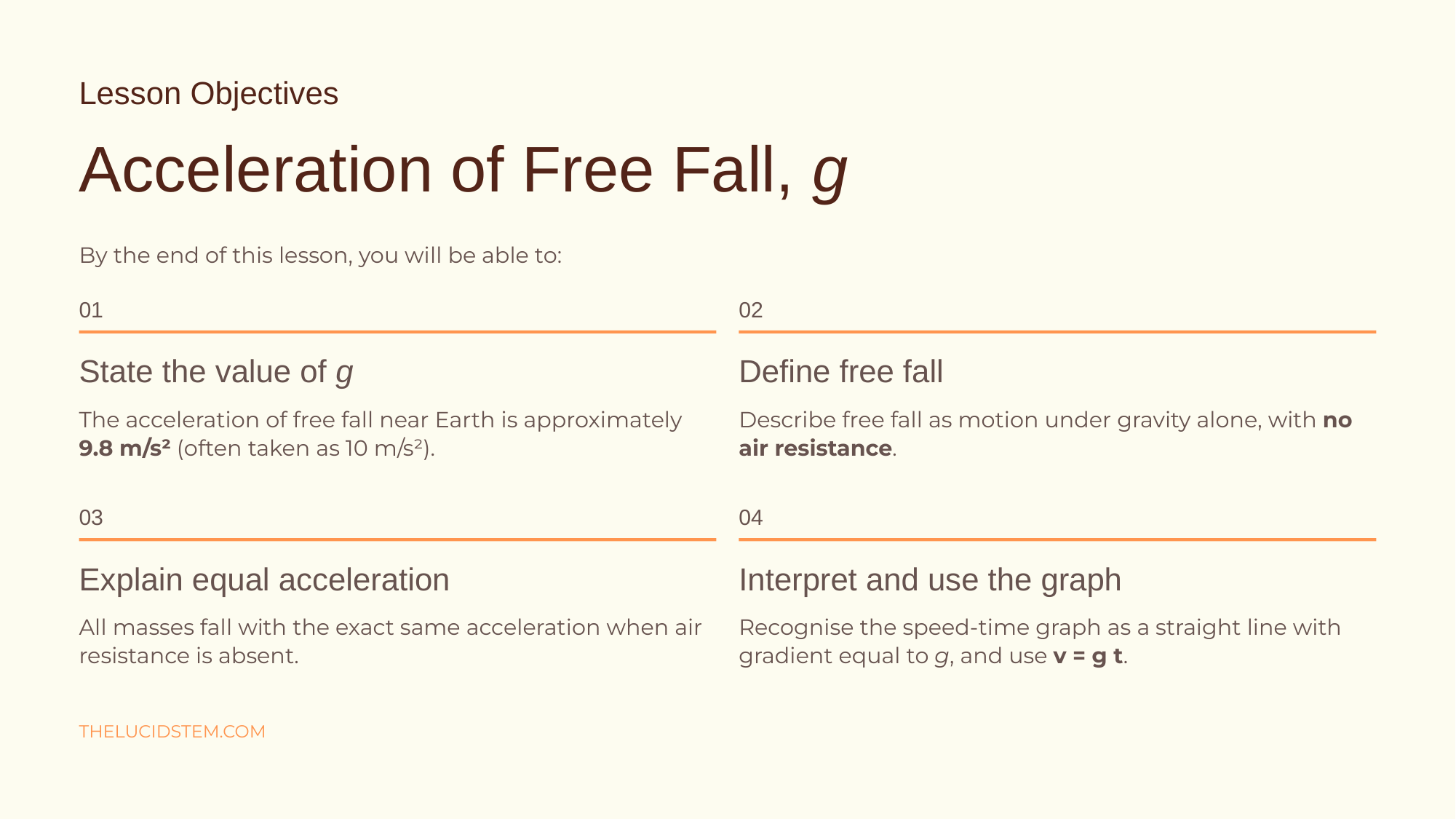

Lesson Objectives
Acceleration of Free Fall, g
By the end of this lesson, you will be able to:
01
02

State the value of g
Define free fall
The acceleration of free fall near Earth is approximately 9.8 m/s² (often taken as 10 m/s²).
Describe free fall as motion under gravity alone, with no air resistance.
03
04

Explain equal acceleration
Interpret and use the graph
All masses fall with the exact same acceleration when air resistance is absent.
Recognise the speed-time graph as a straight line with gradient equal to g, and use v = g t.
THELUCIDSTEM.COM